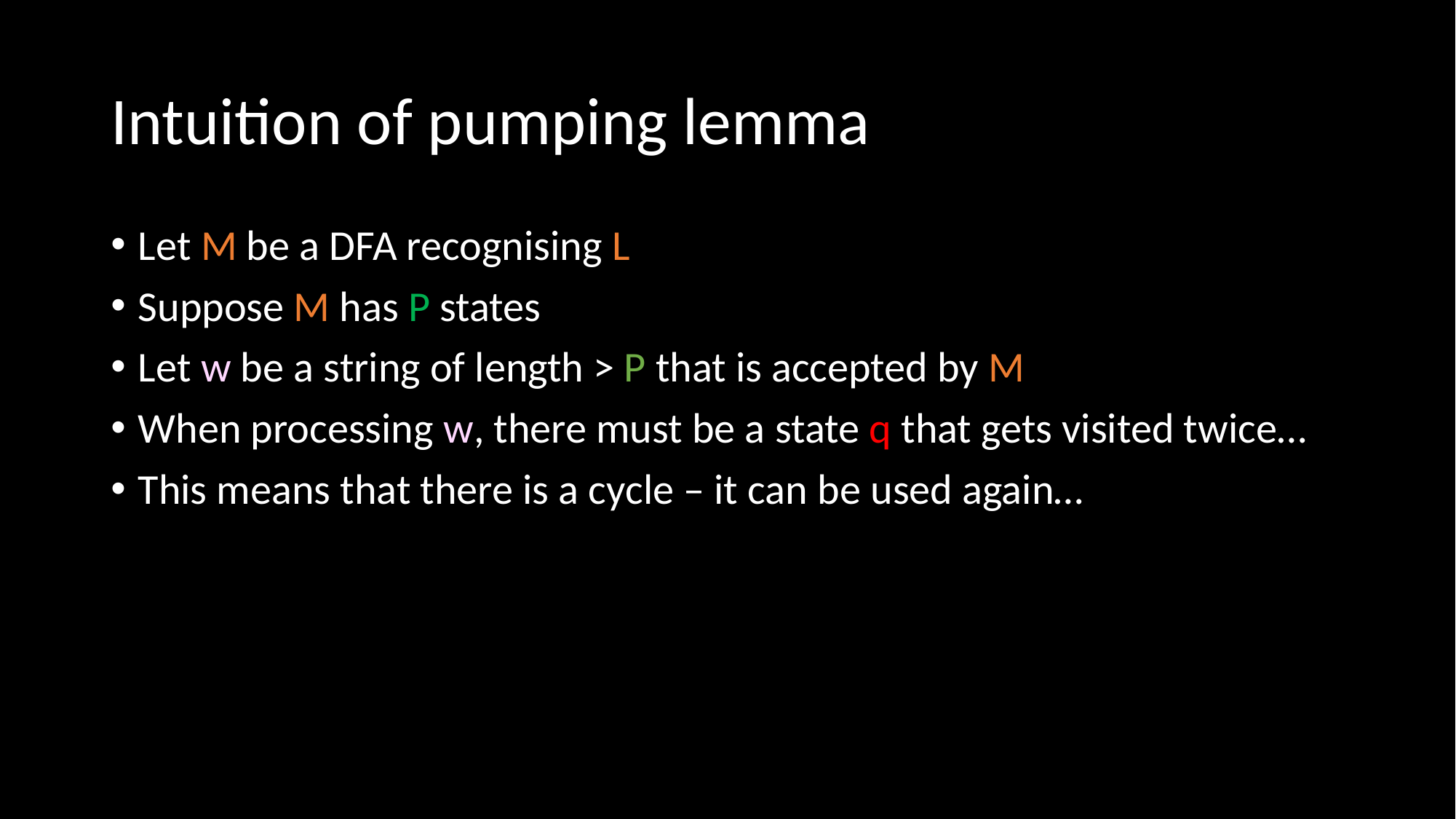

# Intuition of pumping lemma
Let M be a DFA recognising L
Suppose M has P states
Let w be a string of length > P that is accepted by M
When processing w, there must be a state q that gets visited twice…
This means that there is a cycle – it can be used again…